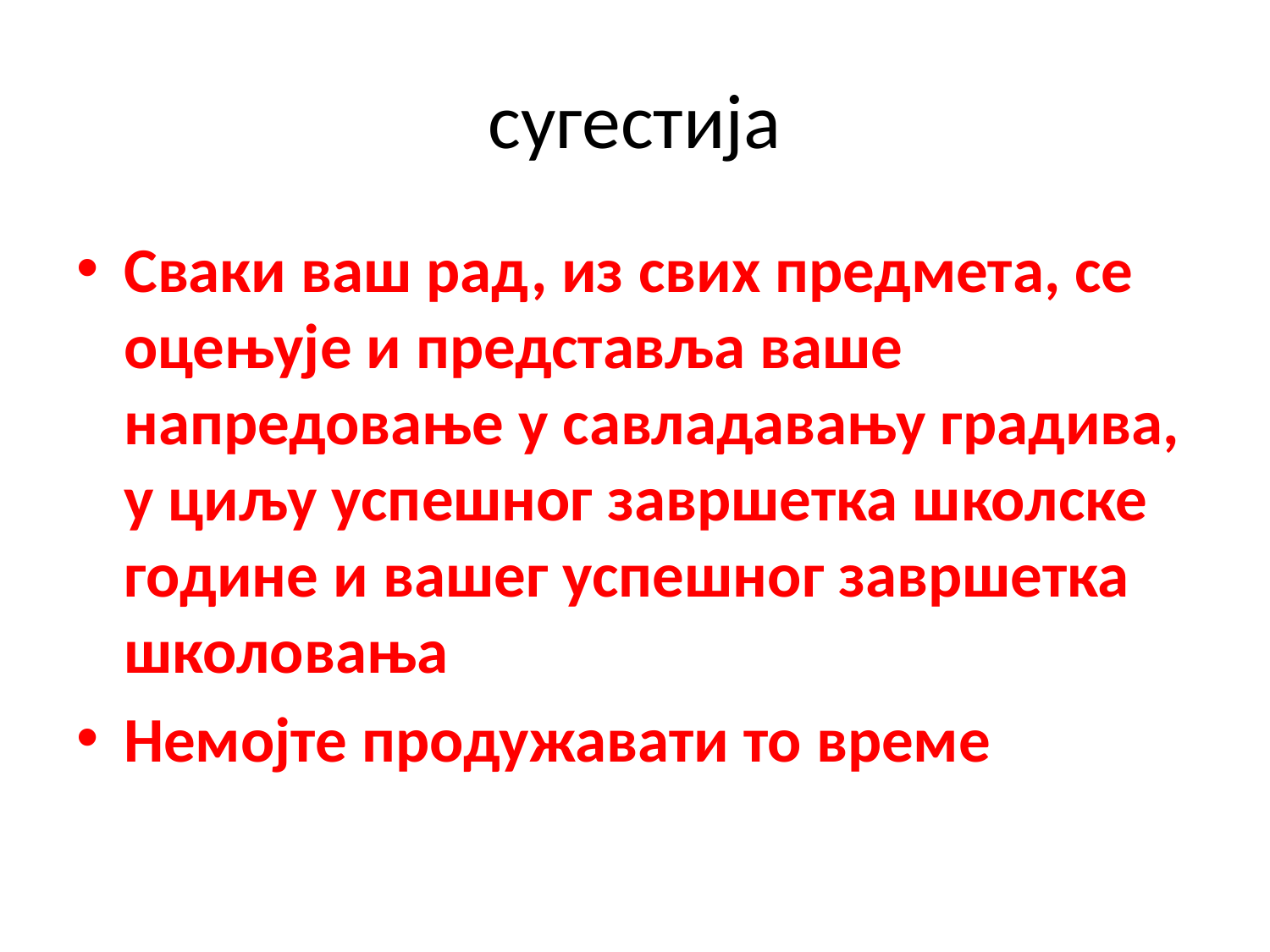

# сугестија
Сваки ваш рад, из свих предмета, се оцењује и представља ваше напредовање у савладавању градива, у циљу успешног завршетка школске године и вашег успешног завршетка  школовања
Немојте продужавати то време